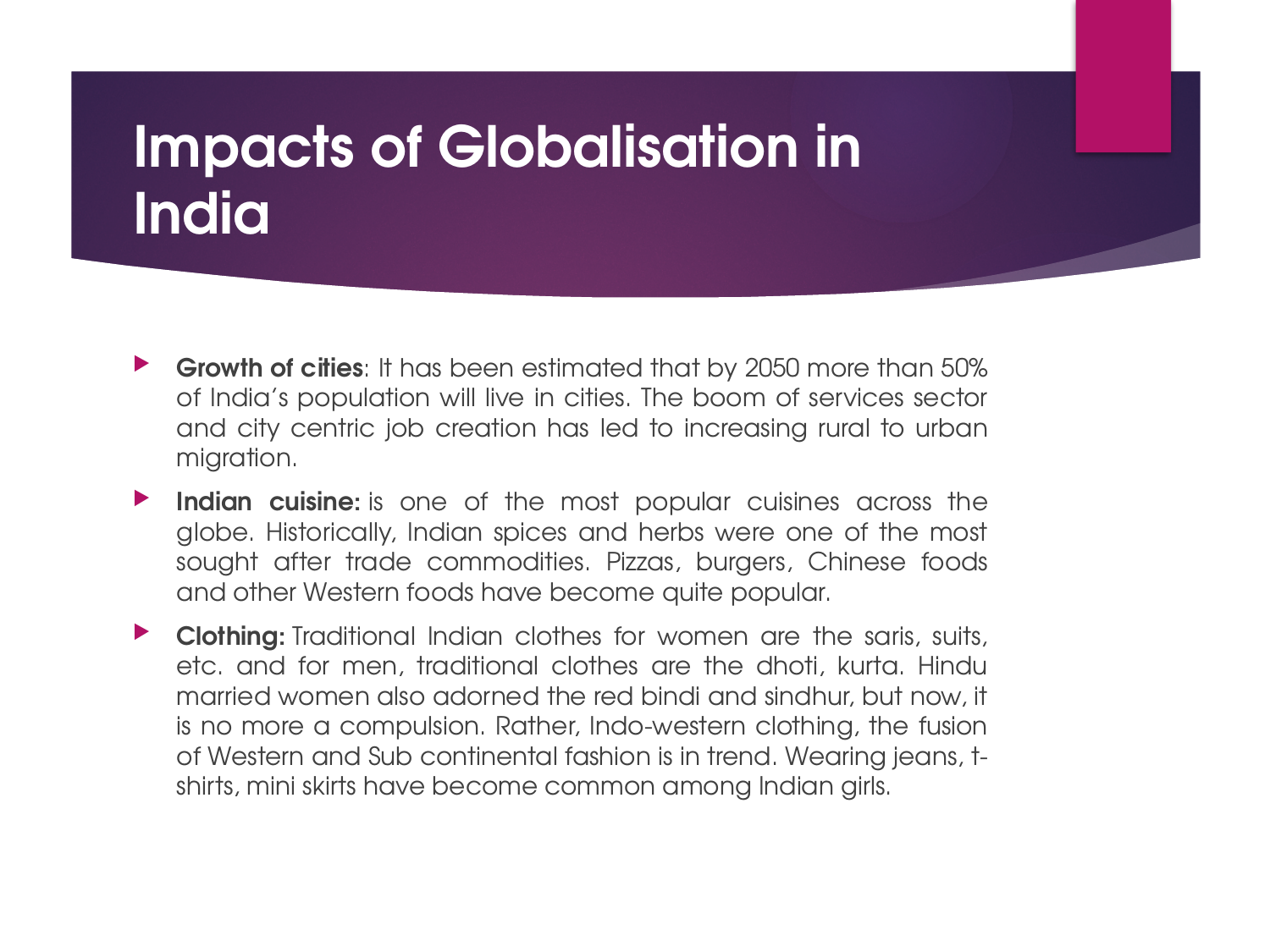

# Impacts of Globalisation in India
Growth of cities: It has been estimated that by 2050 more than 50% of India’s population will live in cities. The boom of services sector and city centric job creation has led to increasing rural to urban migration.
Indian cuisine: is one of the most popular cuisines across the globe. Historically, Indian spices and herbs were one of the most sought after trade commodities. Pizzas, burgers, Chinese foods and other Western foods have become quite popular.
Clothing: Traditional Indian clothes for women are the saris, suits, etc. and for men, traditional clothes are the dhoti, kurta. Hindu married women also adorned the red bindi and sindhur, but now, it is no more a compulsion. Rather, Indo-western clothing, the fusion of Western and Sub continental fashion is in trend. Wearing jeans, t-shirts, mini skirts have become common among Indian girls.